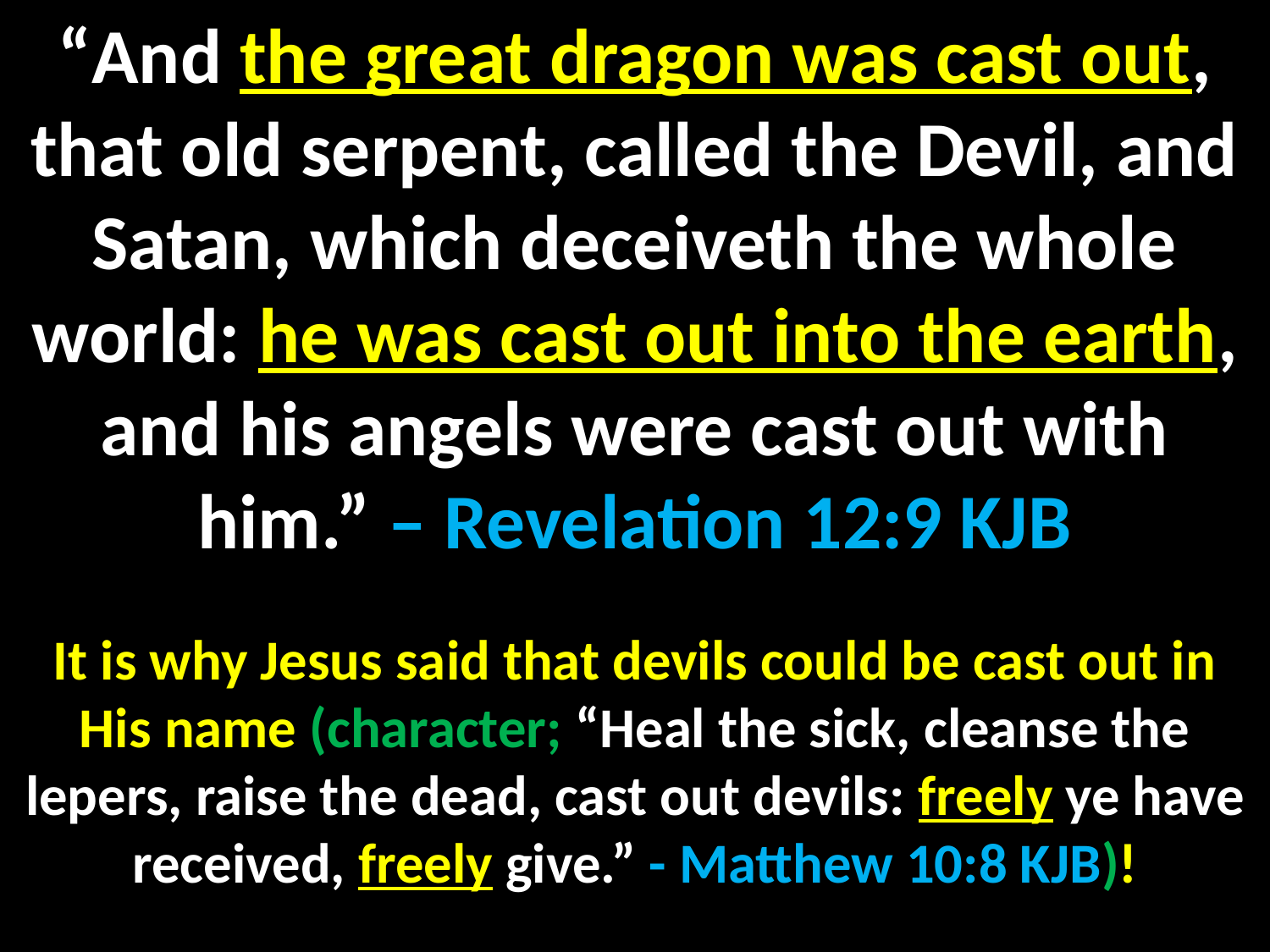

“And the great dragon was cast out, that old serpent, called the Devil, and Satan, which deceiveth the whole world: he was cast out into the earth, and his angels were cast out with him.” – Revelation 12:9 KJB

It is why Jesus said that devils could be cast out in His name (character; “Heal the sick, cleanse the lepers, raise the dead, cast out devils: freely ye have received, freely give.” - Matthew 10:8 KJB)!